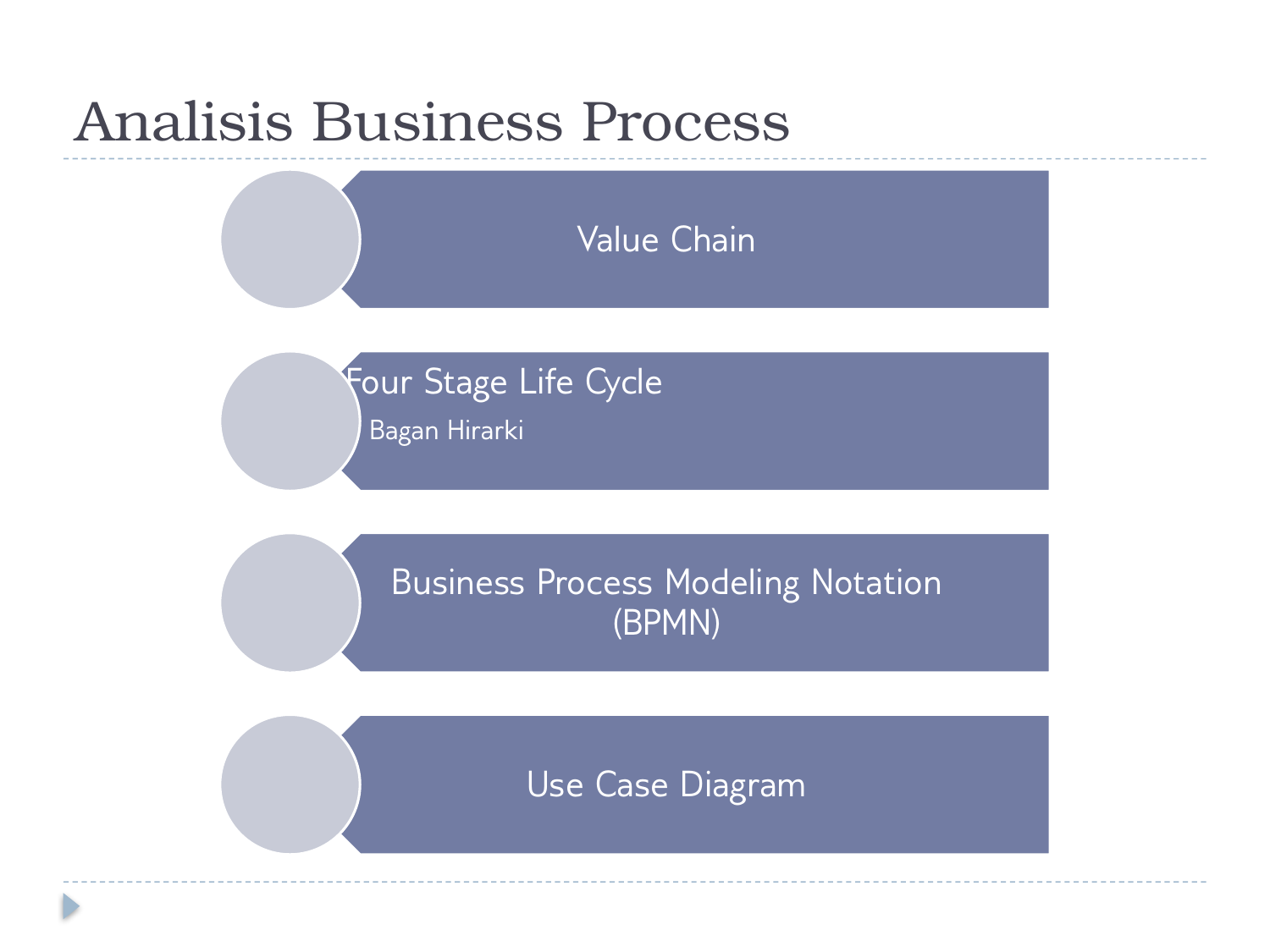

# Analisis Business Process
Value Chain
Four Stage Life Cycle
Bagan Hirarki
Business Process Modeling Notation (BPMN)
Use Case Diagram